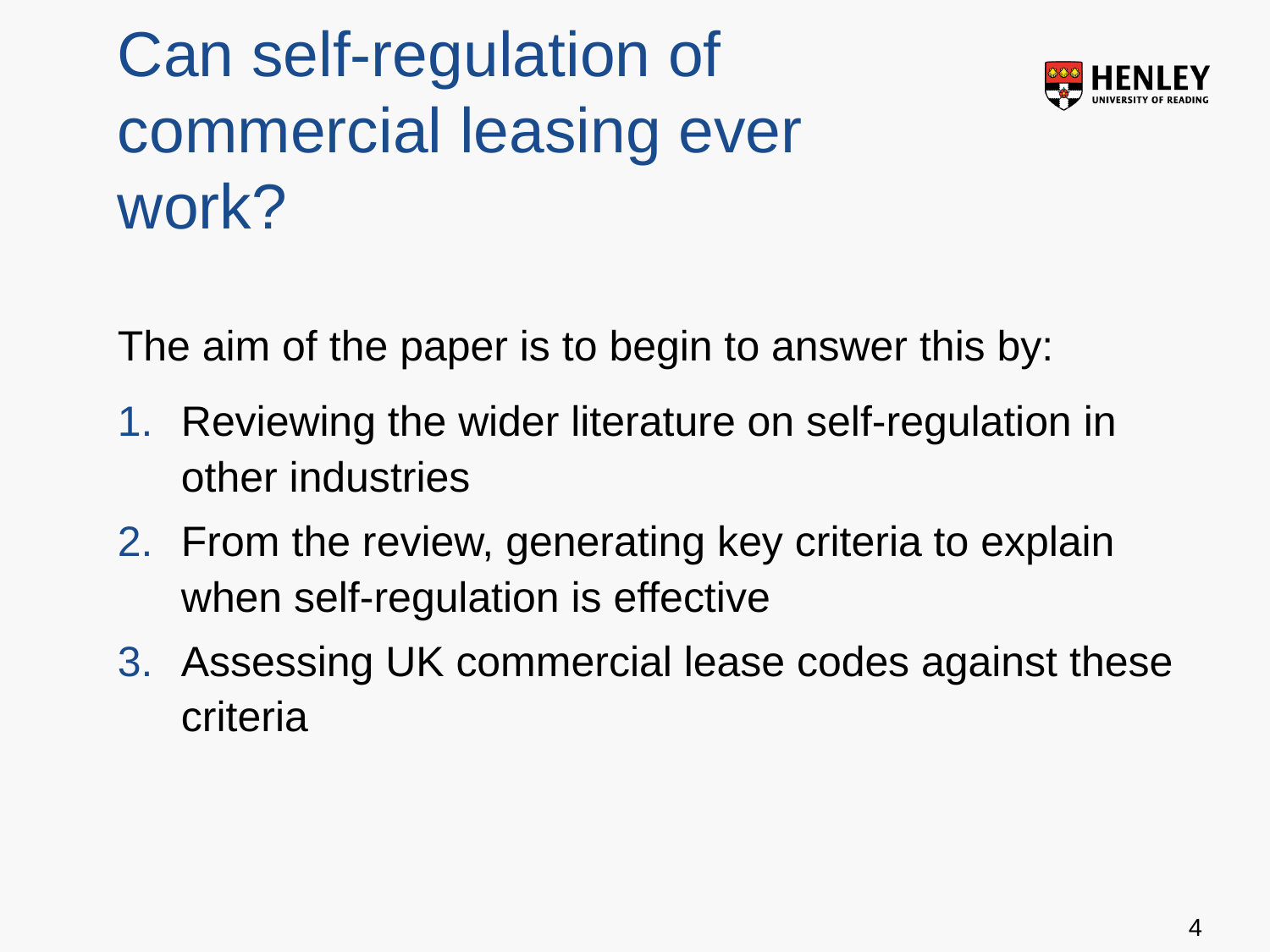

# Can self-regulation of commercial leasing ever work?
The aim of the paper is to begin to answer this by:
Reviewing the wider literature on self-regulation in other industries
From the review, generating key criteria to explain when self-regulation is effective
Assessing UK commercial lease codes against these criteria

4